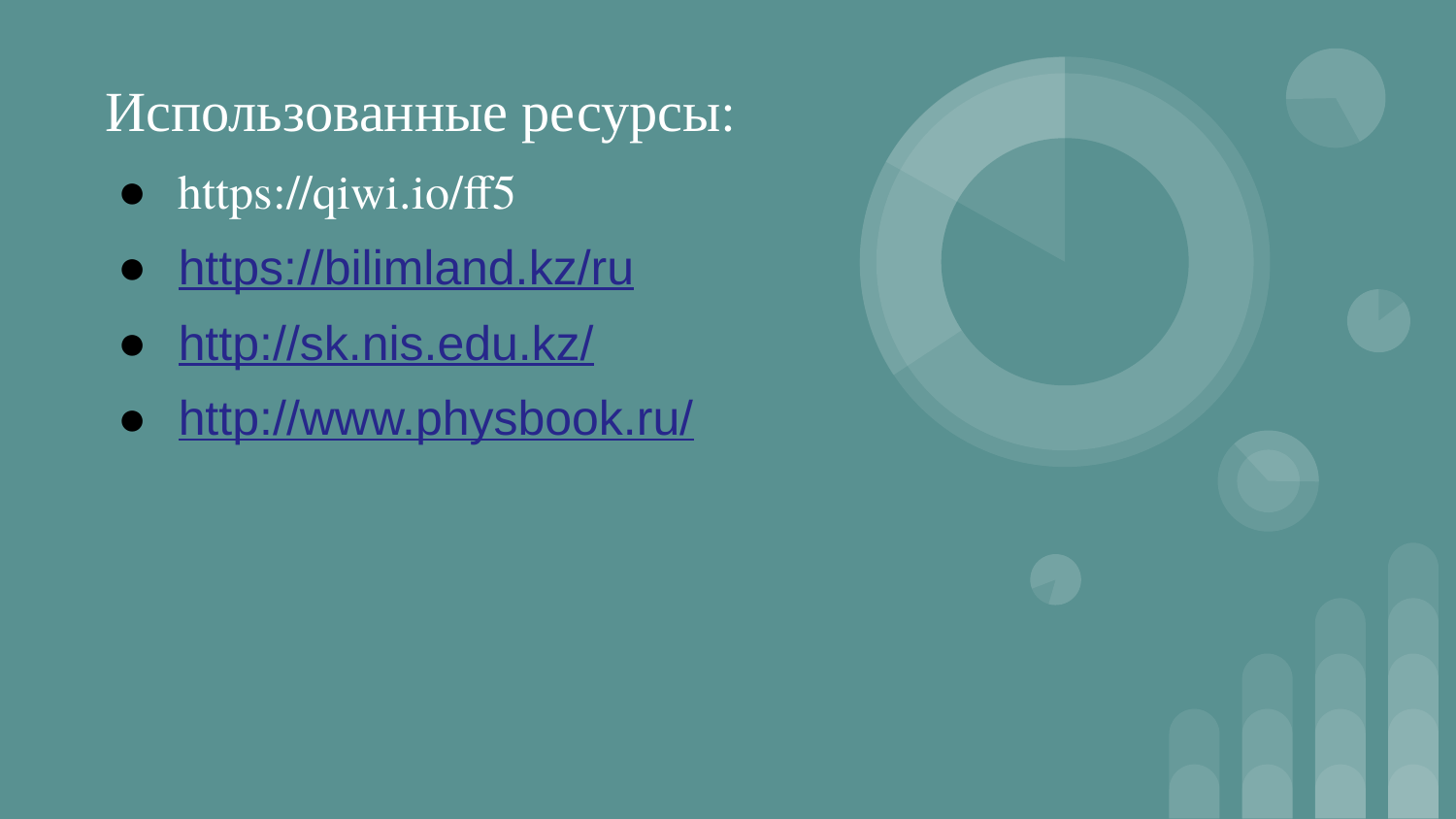

Использованные ресурсы:
https://qiwi.io/ff5
https://bilimland.kz/ru
http://sk.nis.edu.kz/
http://www.physbook.ru/
#